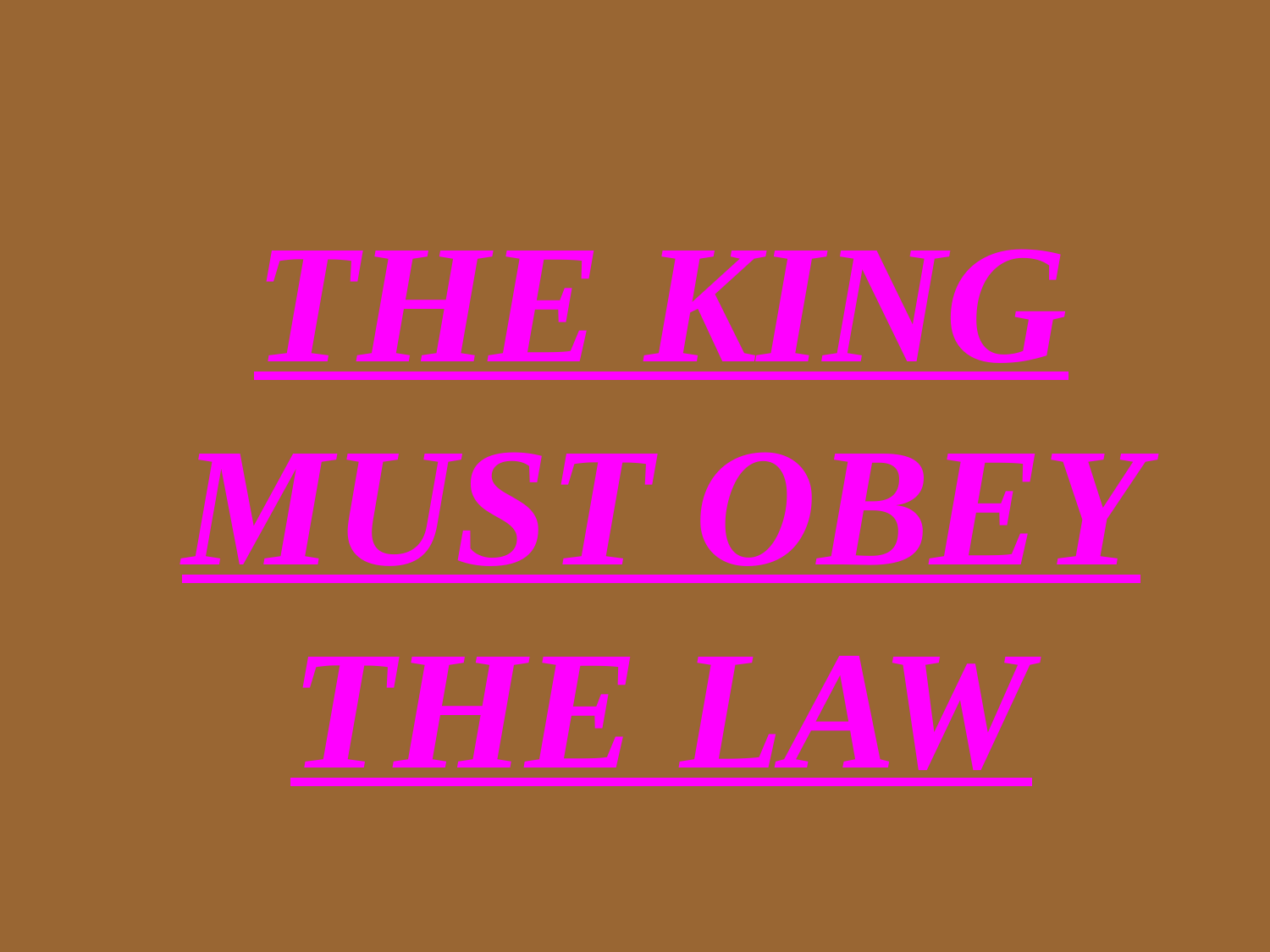

# THE KING MUST OBEY THE LAW